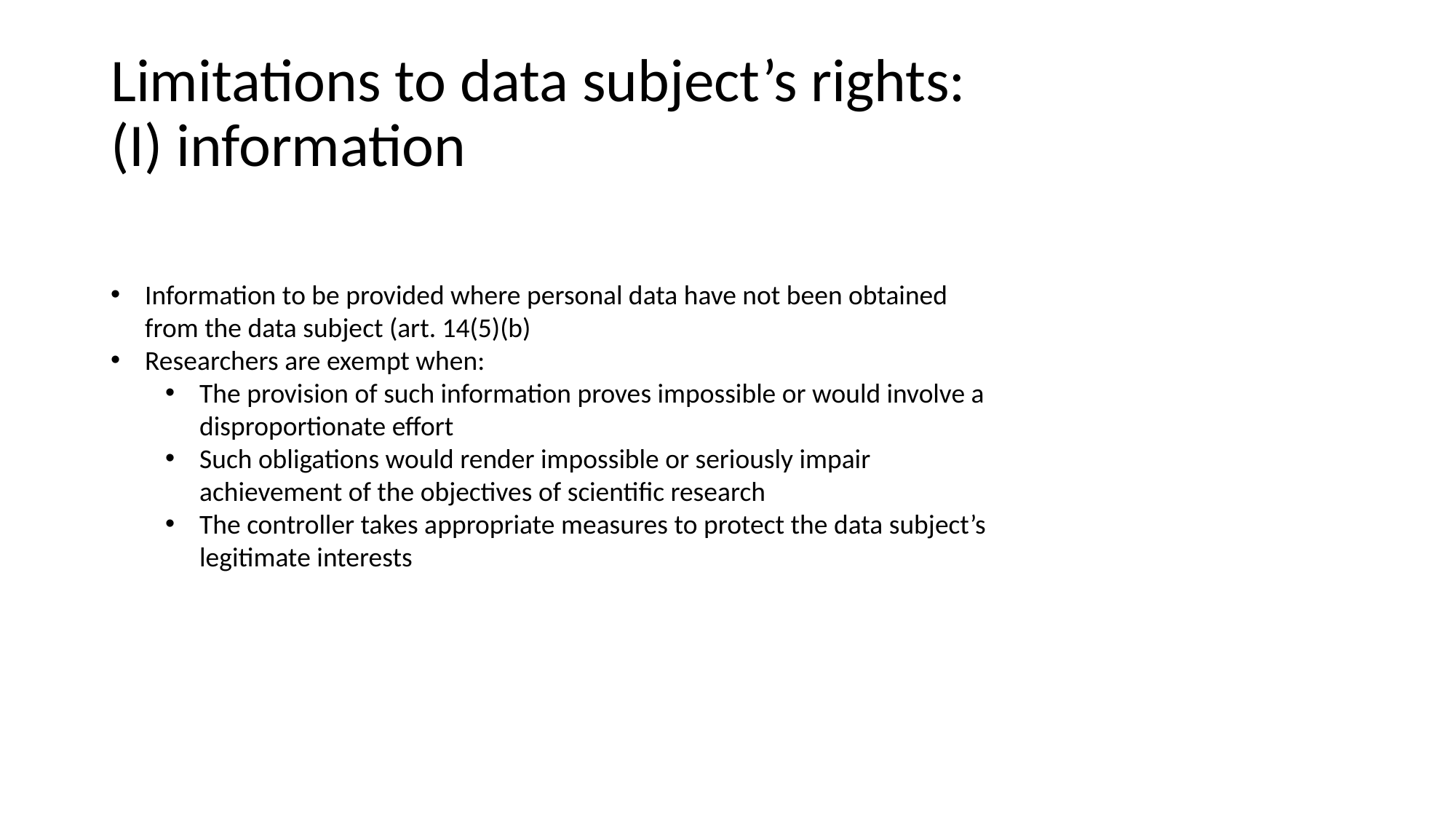

Limitations to data subject’s rights:
(I) information
Information to be provided where personal data have not been obtained from the data subject (art. 14(5)(b)
Researchers are exempt when:
The provision of such information proves impossible or would involve a disproportionate effort
Such obligations would render impossible or seriously impair achievement of the objectives of scientific research
The controller takes appropriate measures to protect the data subject’s legitimate interests